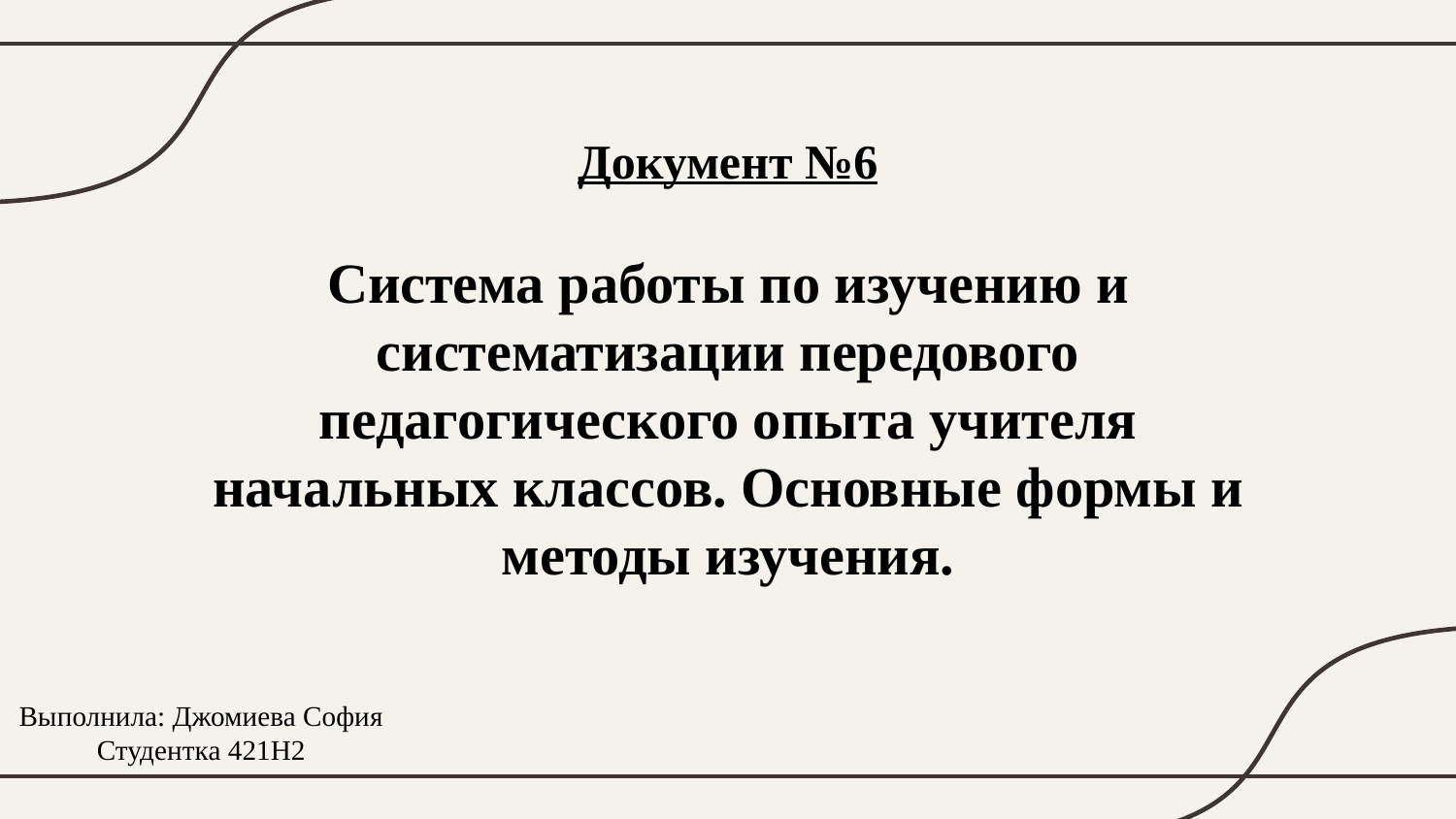

# Документ №6 Система работы по изучению и систематизации передового педагогического опыта учителя начальных классов. Основные формы и методы изучения.
Выполнила: Джомиева София
Студентка 421Н2